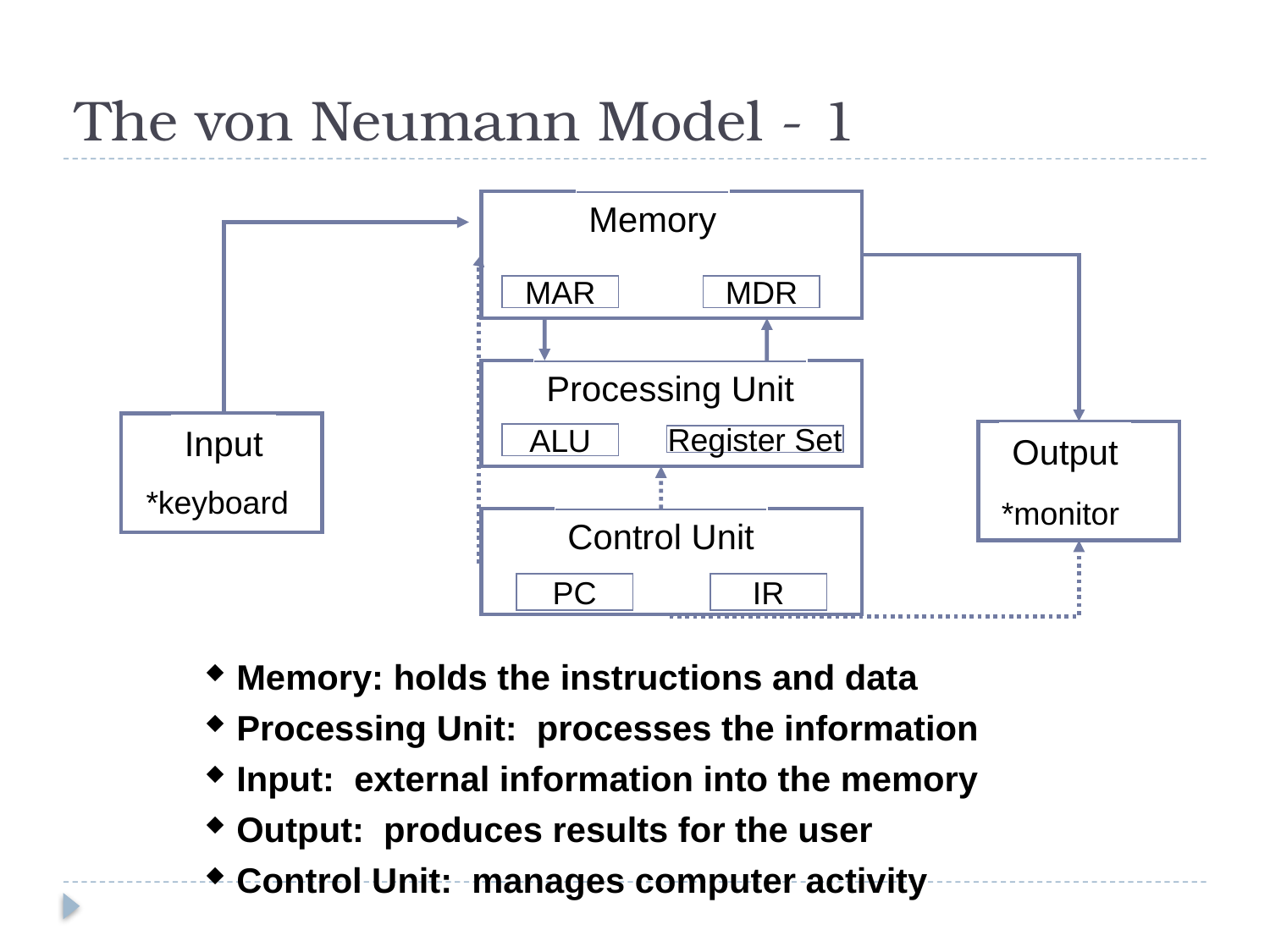

# The von Neumann Model - 1
Memory

MAR
MDR

Processing Unit

Input

Output
ALU
Register Set

*keyboard
*monitor
Control Unit

PC
IR
Memory: holds the instructions and data
Processing Unit:  processes the information
Input:  external information into the memory
Output:  produces results for the user
Control Unit:  manages computer activity